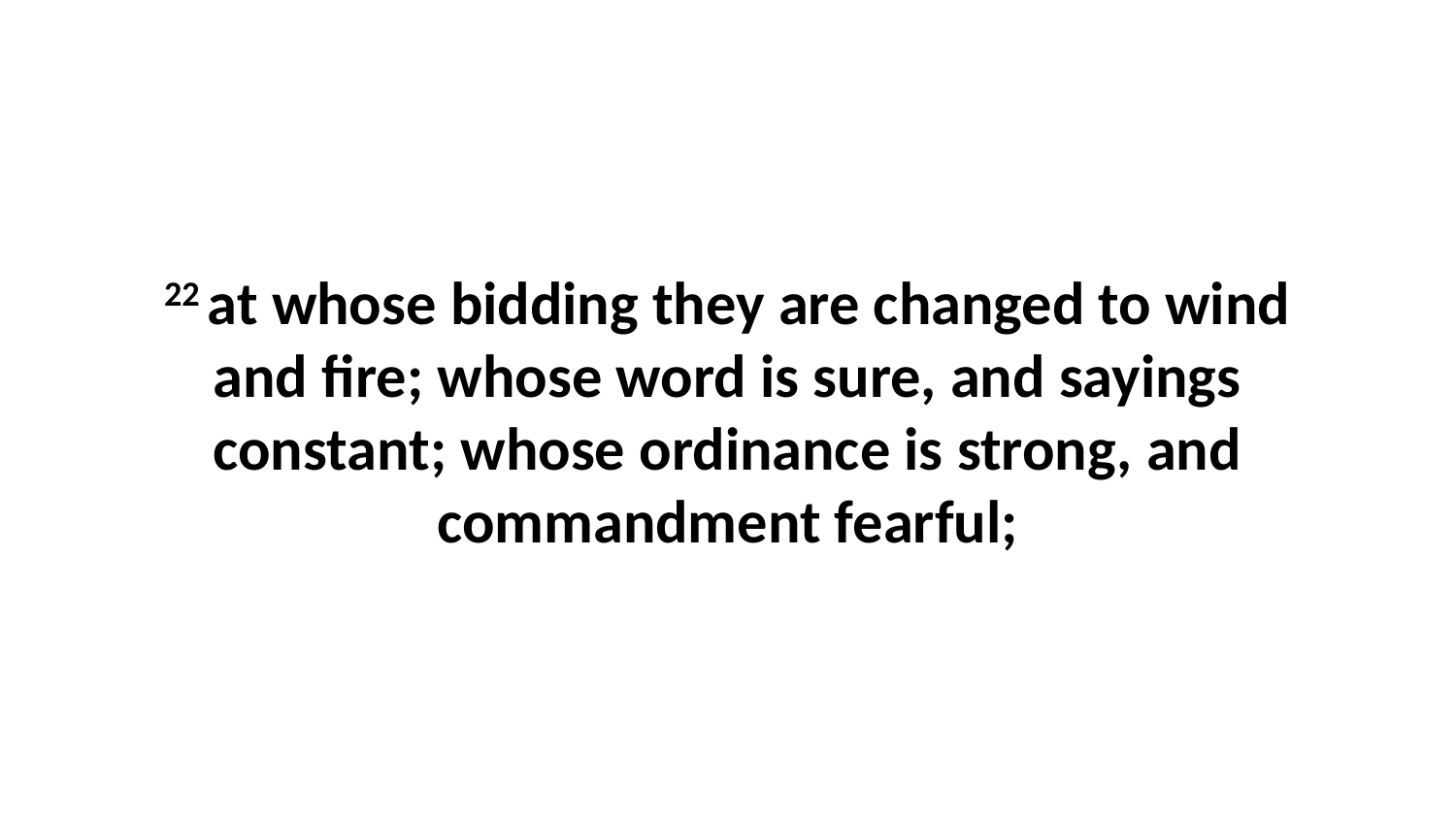

22 at whose bidding they are changed to wind and fire; whose word is sure, and sayings constant; whose ordinance is strong, and commandment fearful;